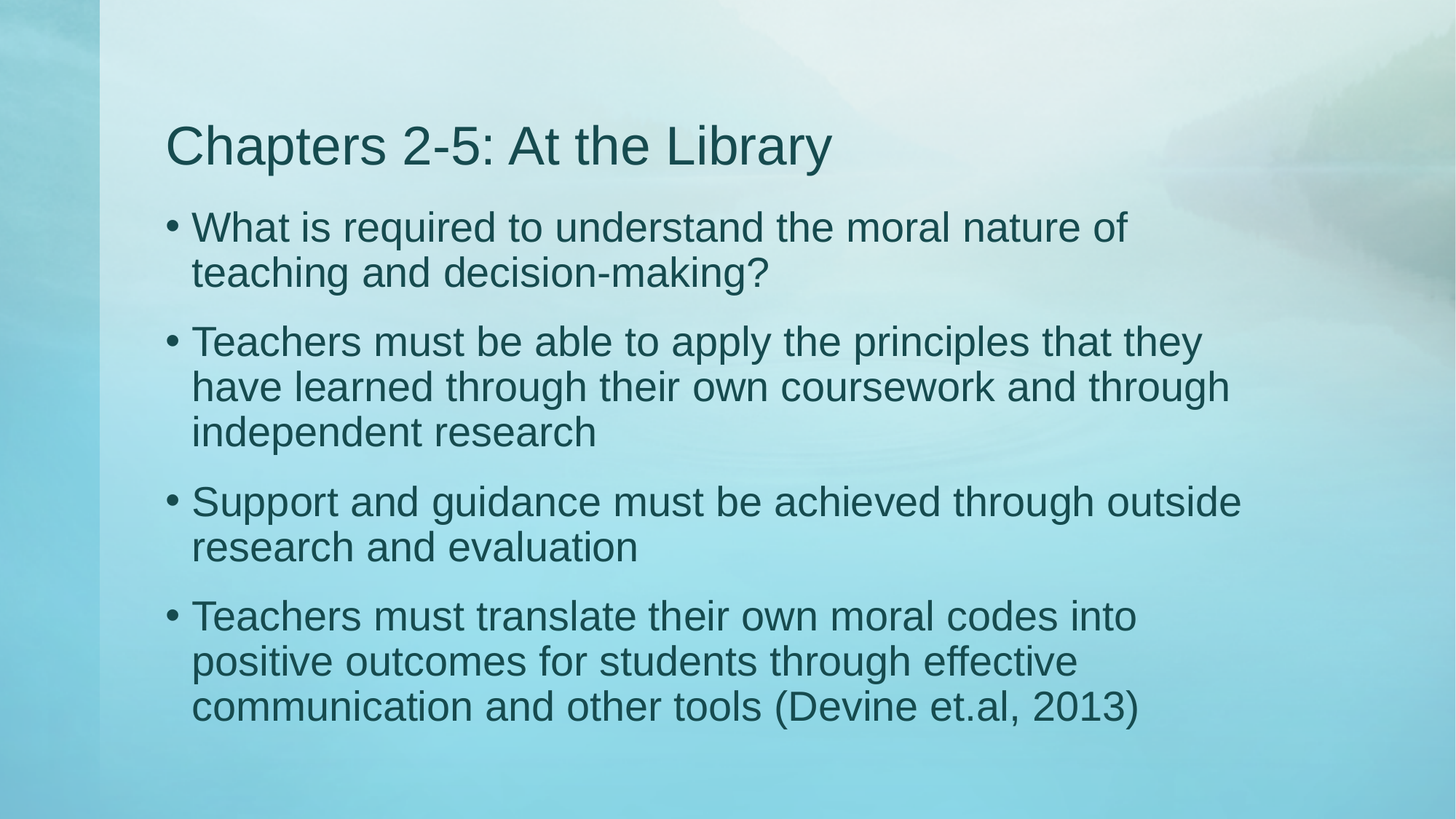

# Chapters 2-5: At the Library
What is required to understand the moral nature of teaching and decision-making?
Teachers must be able to apply the principles that they have learned through their own coursework and through independent research
Support and guidance must be achieved through outside research and evaluation
Teachers must translate their own moral codes into positive outcomes for students through effective communication and other tools (Devine et.al, 2013)